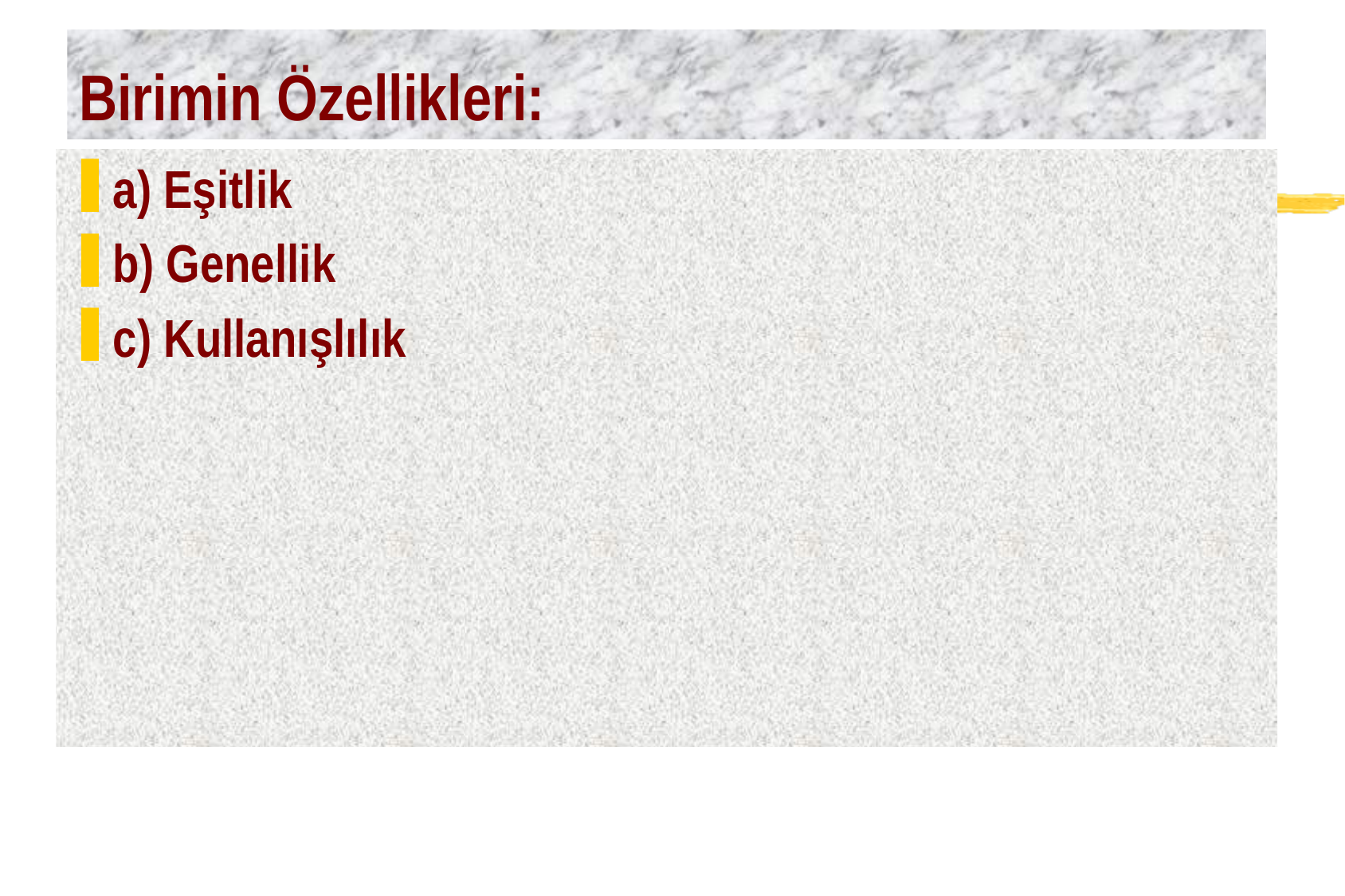

# Birimin Özellikleri:
a) Eşitlik
b) Genellik
c) Kullanışlılık